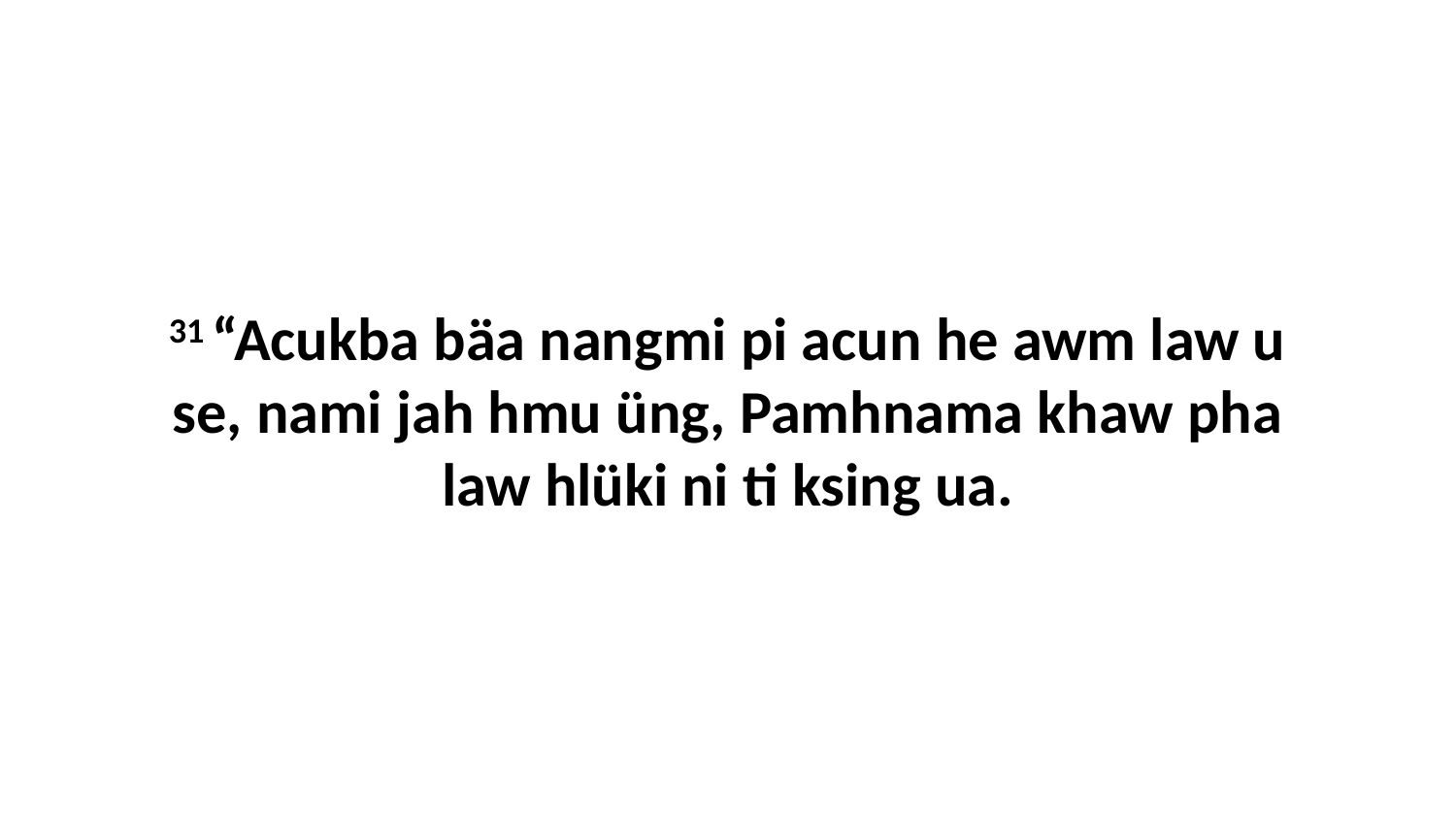

31 “Acukba bäa nangmi pi acun he awm law u se, nami jah hmu üng, Pamhnama khaw pha law hlüki ni ti ksing ua.